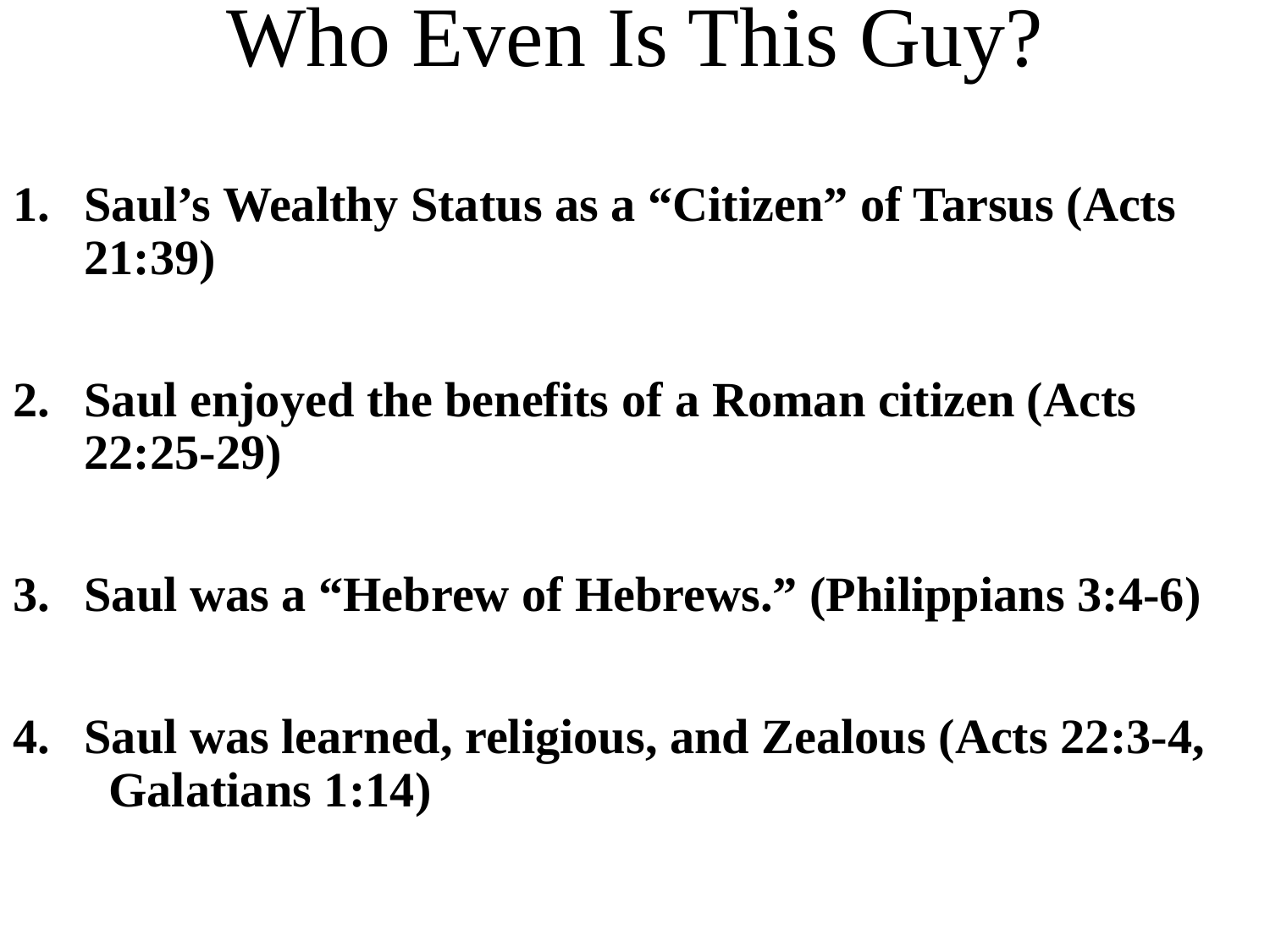

# Who Even Is This Guy?

Saul’s Wealthy Status as a “Citizen” of Tarsus (Acts 21:39)

Saul enjoyed the benefits of a Roman citizen (Acts 22:25-29)

Saul was a “Hebrew of Hebrews.” (Philippians 3:4-6)

Saul was learned, religious, and Zealous (Acts 22:3-4,       Galatians 1:14)